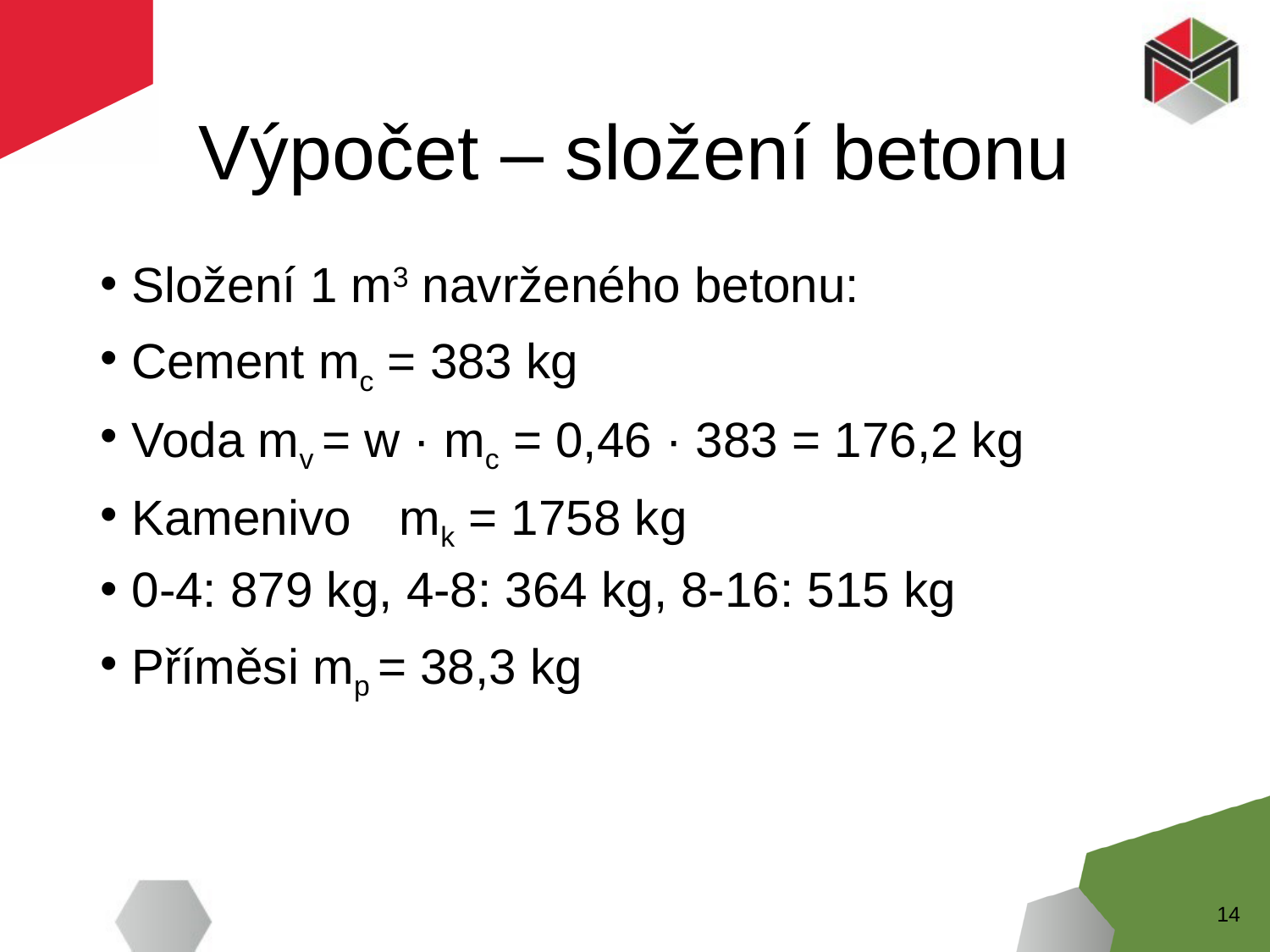

# Výpočet – složení betonu
Složení 1 m3 navrženého betonu:
Cement mc = 383 kg
Voda mv = w · mc = 0,46 · 383 = 176,2 kg
Kamenivo	 mk = 1758 kg
0-4: 879 kg, 4-8: 364 kg, 8-16: 515 kg
Příměsi mp = 38,3 kg
14